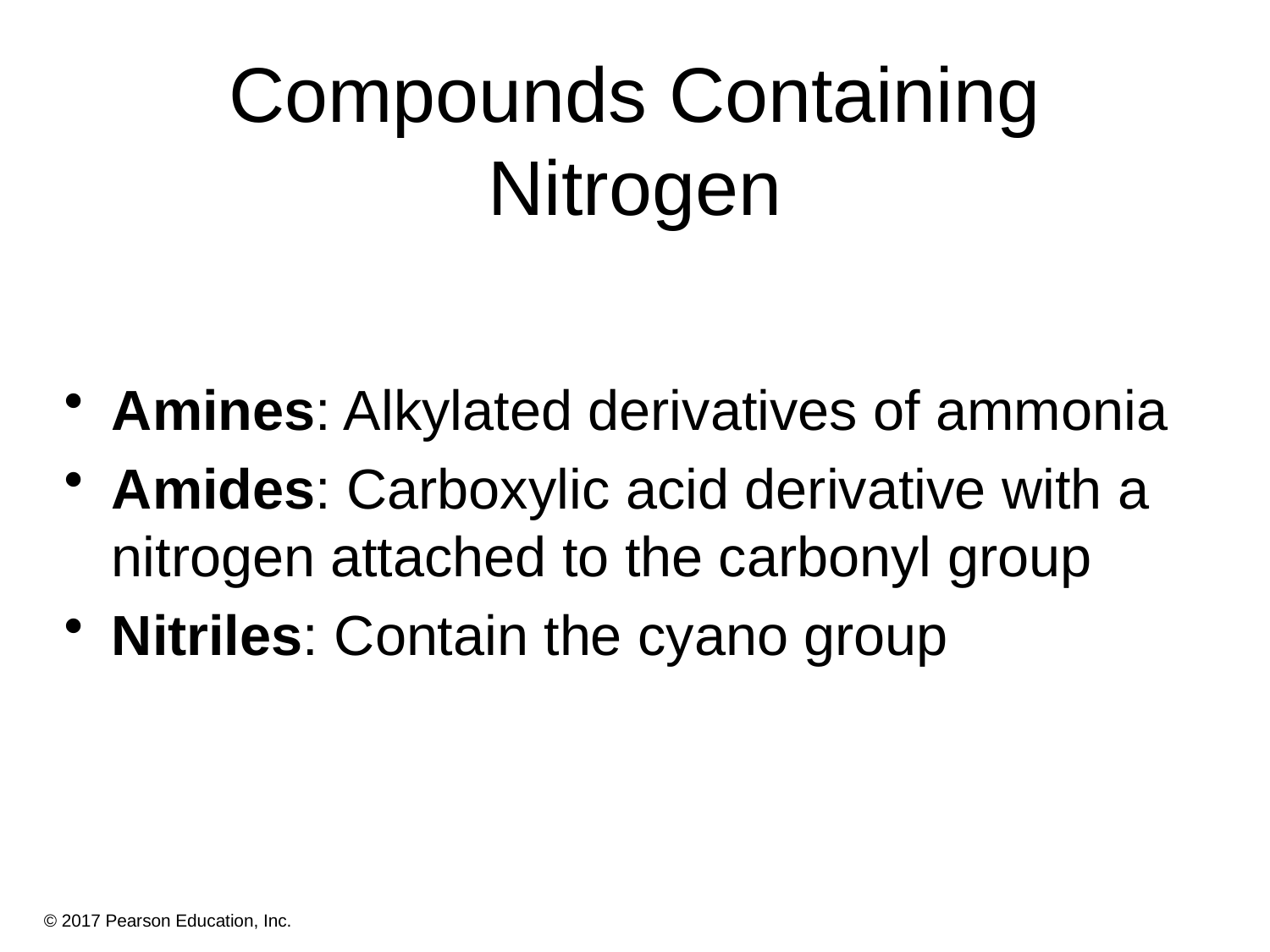

# Compounds Containing Nitrogen
Amines: Alkylated derivatives of ammonia
Amides: Carboxylic acid derivative with a nitrogen attached to the carbonyl group
Nitriles: Contain the cyano group